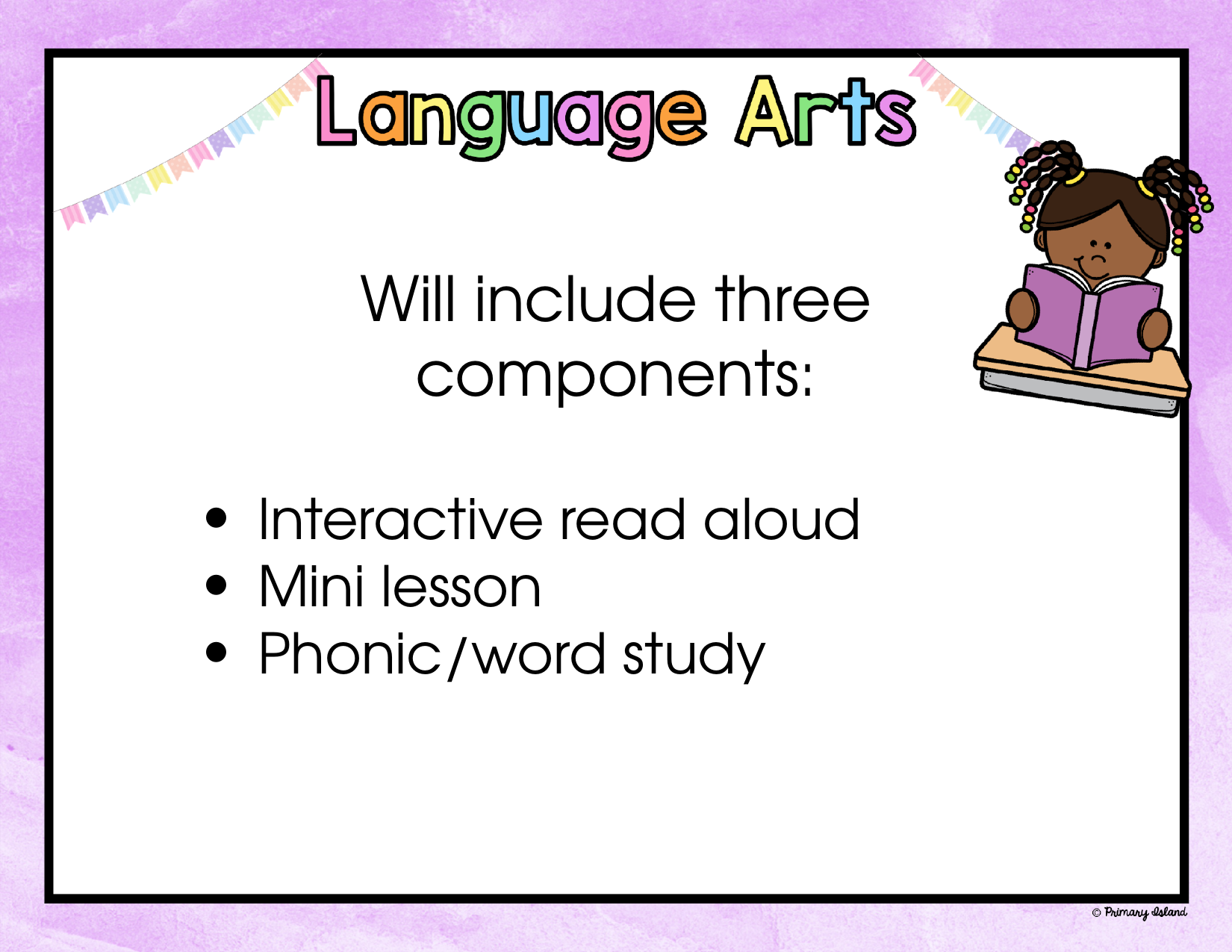

Will include three components:

Interactive read aloud
Mini lesson
Phonic/word study